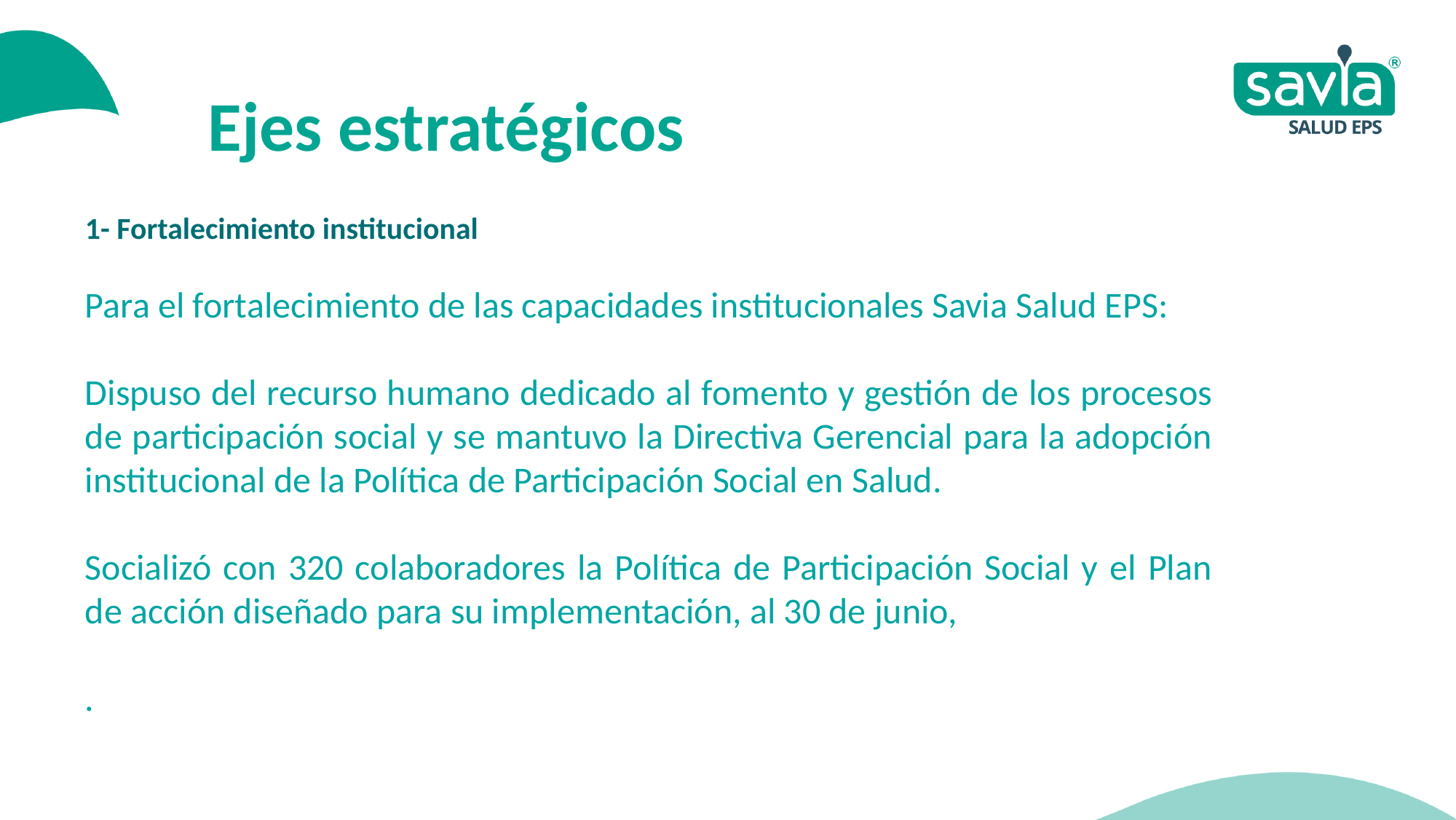

Ejes estratégicos
1- Fortalecimiento institucional

Para el fortalecimiento de las capacidades institucionales Savia Salud EPS:

Dispuso del recurso humano dedicado al fomento y gestión de los procesos de participación social y se mantuvo la Directiva Gerencial para la adopción institucional de la Política de Participación Social en Salud.

Socializó con 320 colaboradores la Política de Participación Social y el Plan de acción diseñado para su implementación, al 30 de junio,

.